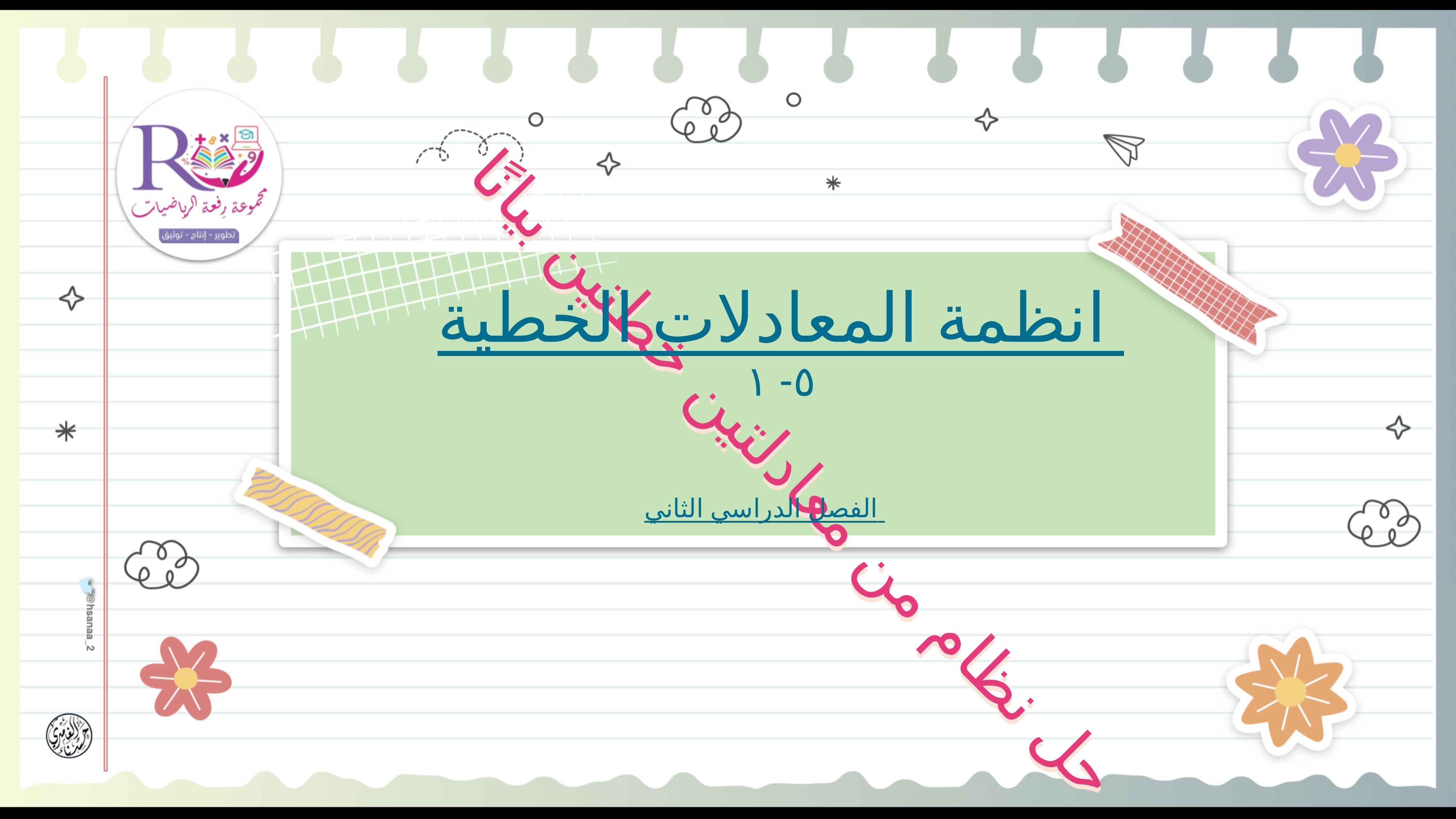

انظمة المعادلات الخطية
٥- ١
حل نظام من معادلتين خطتين بيانًا
حل نظام من معادلتين خطتين بيانًا
الفصل الدراسي الثاني